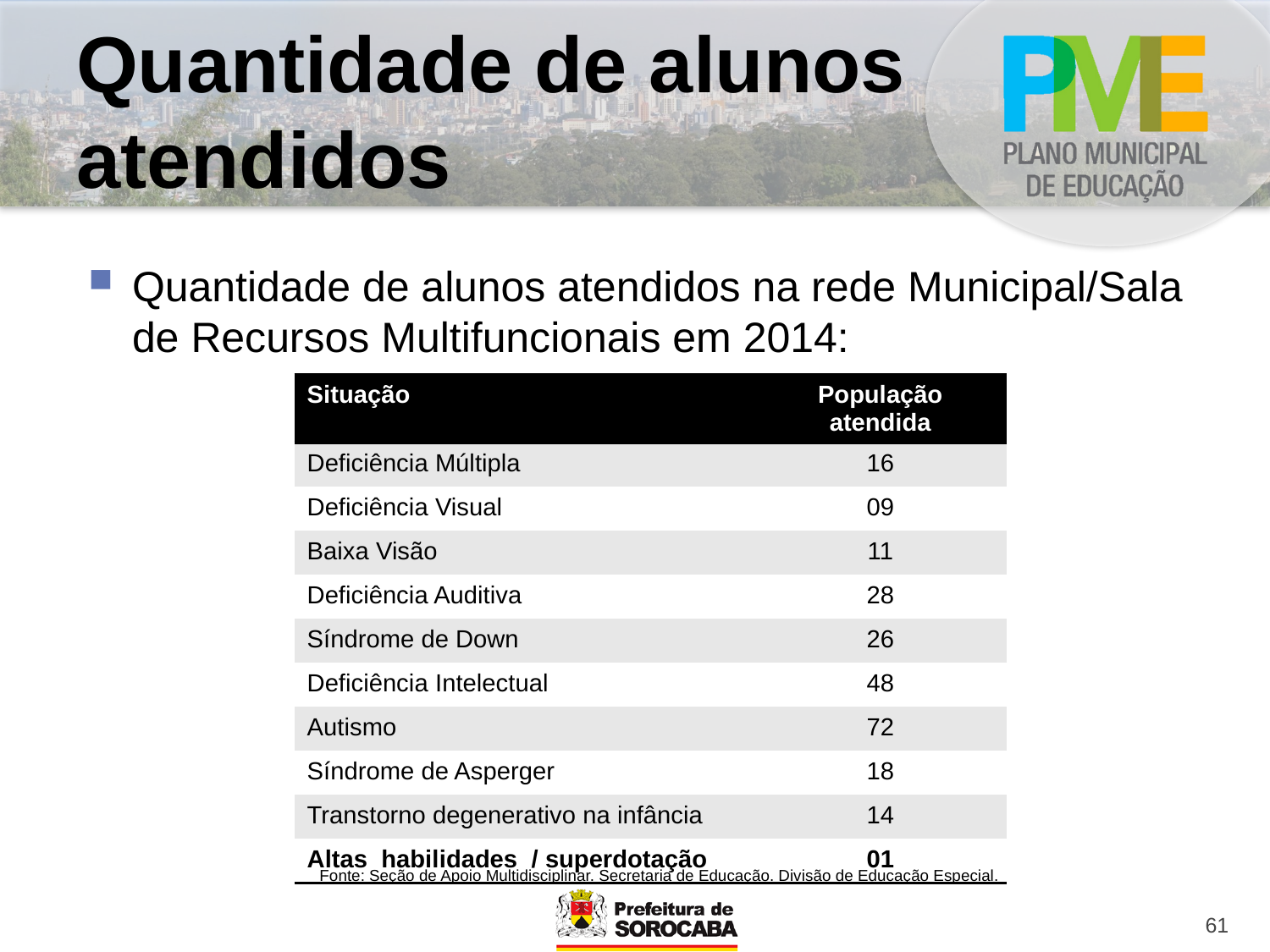

# Quantidade de alunos atendidos
Quantidade de alunos atendidos na rede Municipal/Sala de Recursos Multifuncionais em 2014:
| Situação | População atendida |
| --- | --- |
| Deficiência Múltipla | 16 |
| Deficiência Visual | 09 |
| Baixa Visão | 11 |
| Deficiência Auditiva | 28 |
| Síndrome de Down | 26 |
| Deficiência Intelectual | 48 |
| Autismo | 72 |
| Síndrome de Asperger | 18 |
| Transtorno degenerativo na infância | 14 |
| Altas habilidades / superdotação | 01 |
Fonte: Seção de Apoio Multidisciplinar. Secretaria de Educação. Divisão de Educação Especial.
61